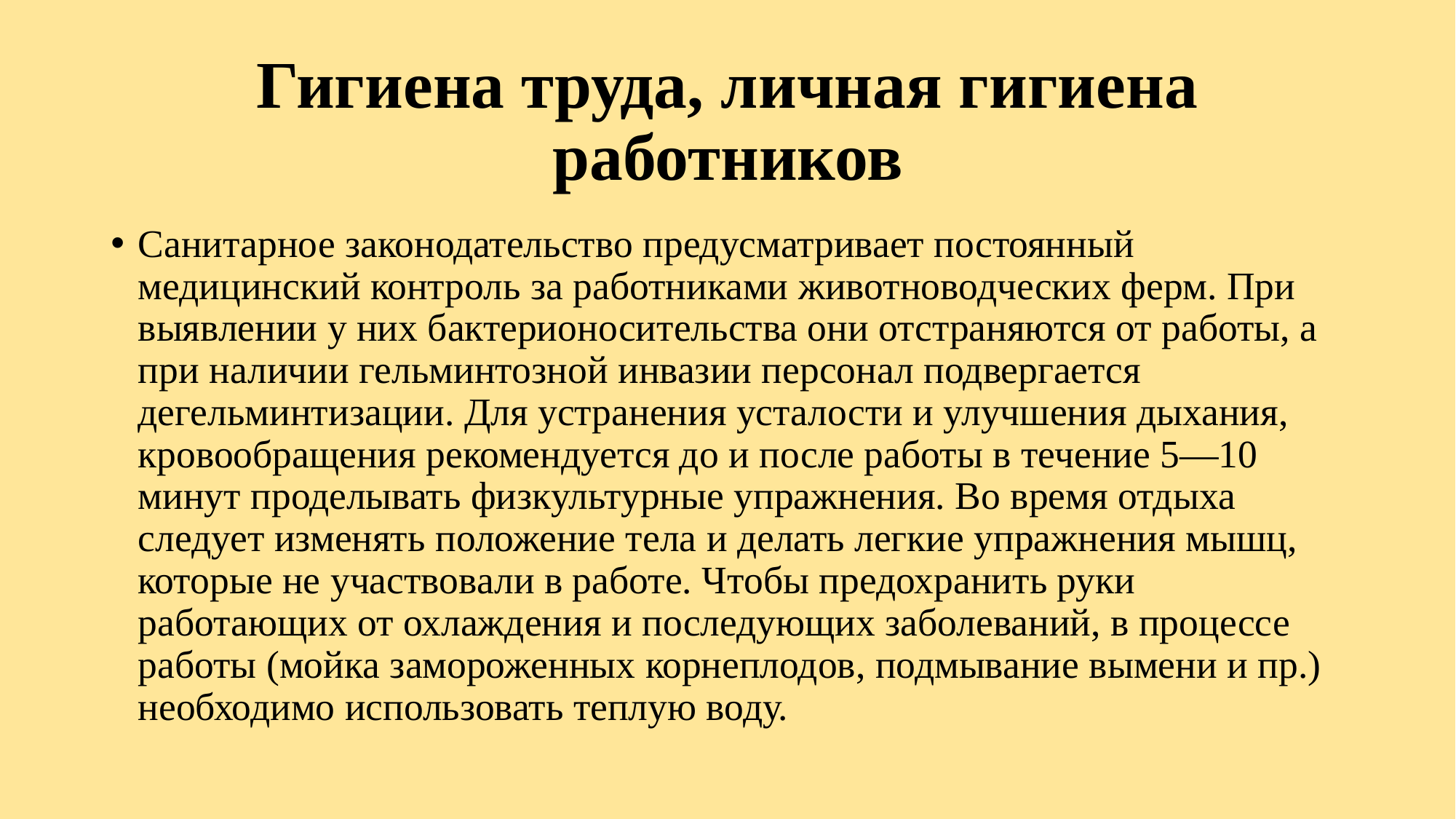

# Гигиена труда, личная гигиена работников
Санитарное законодательство предусматривает постоянный медицинский контроль за работниками животноводческих ферм. При выявлении у них бактерионосительства они отстраняются от работы, а при наличии гельминтозной инвазии персонал подвергается дегельминтизации. Для устранения усталости и улучшения дыхания, кровообращения рекомендуется до и после работы в течение 5—10 минут проделывать физкультурные упражнения. Во время отдыха следует изменять положение тела и делать легкие упражнения мышц, которые не участвовали в работе. Чтобы предохранить руки работающих от охлаждения и последующих заболеваний, в процессе работы (мойка замороженных корнеплодов, подмывание вымени и пр.) необходимо использовать теплую воду.